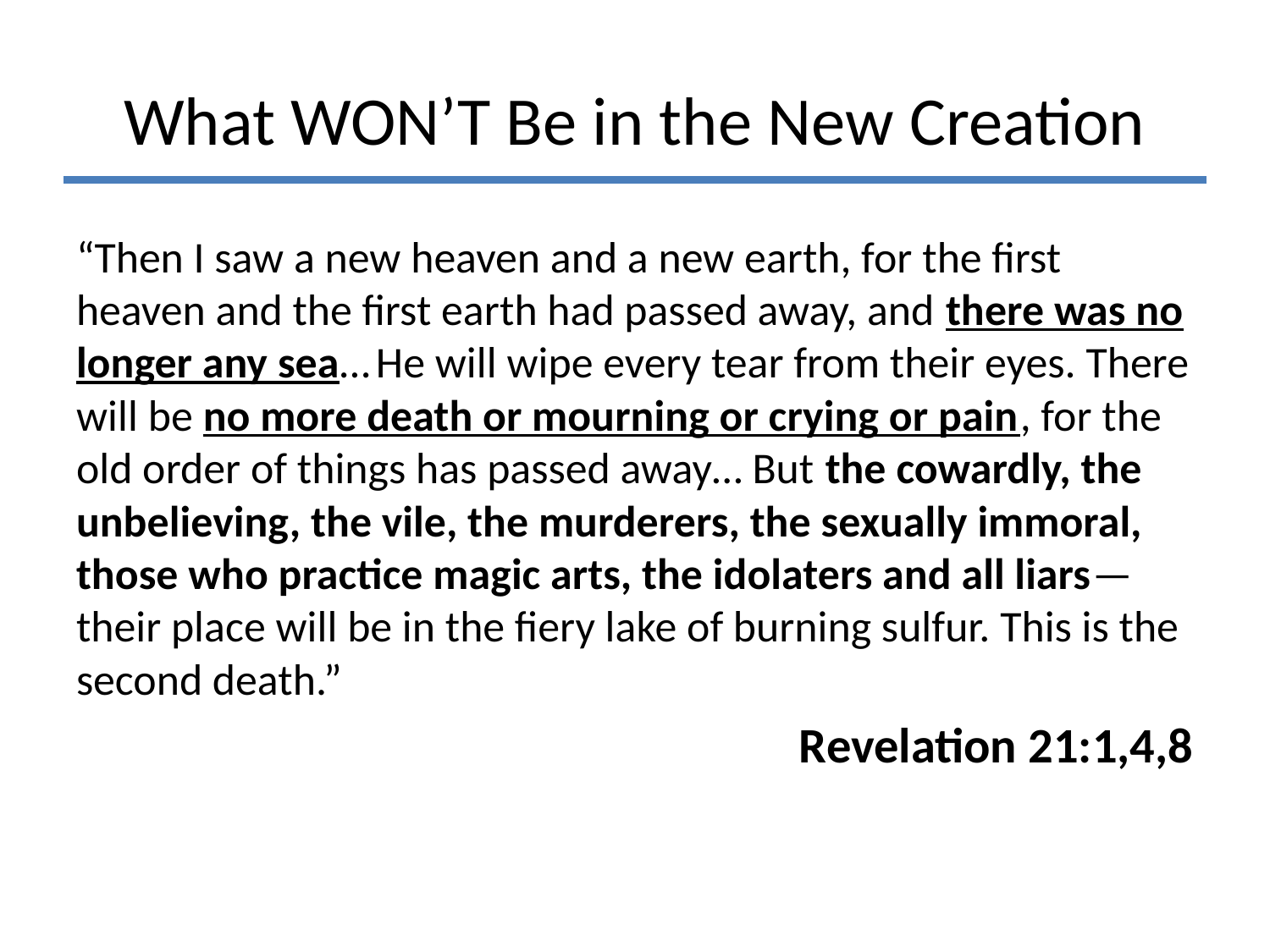

# What WON’T Be in the New Creation
“Then I saw a new heaven and a new earth, for the first heaven and the first earth had passed away, and there was no longer any sea… He will wipe every tear from their eyes. There will be no more death or mourning or crying or pain, for the old order of things has passed away… But the cowardly, the unbelieving, the vile, the murderers, the sexually immoral, those who practice magic arts, the idolaters and all liars—their place will be in the fiery lake of burning sulfur. This is the second death.”
Revelation 21:1,4,8